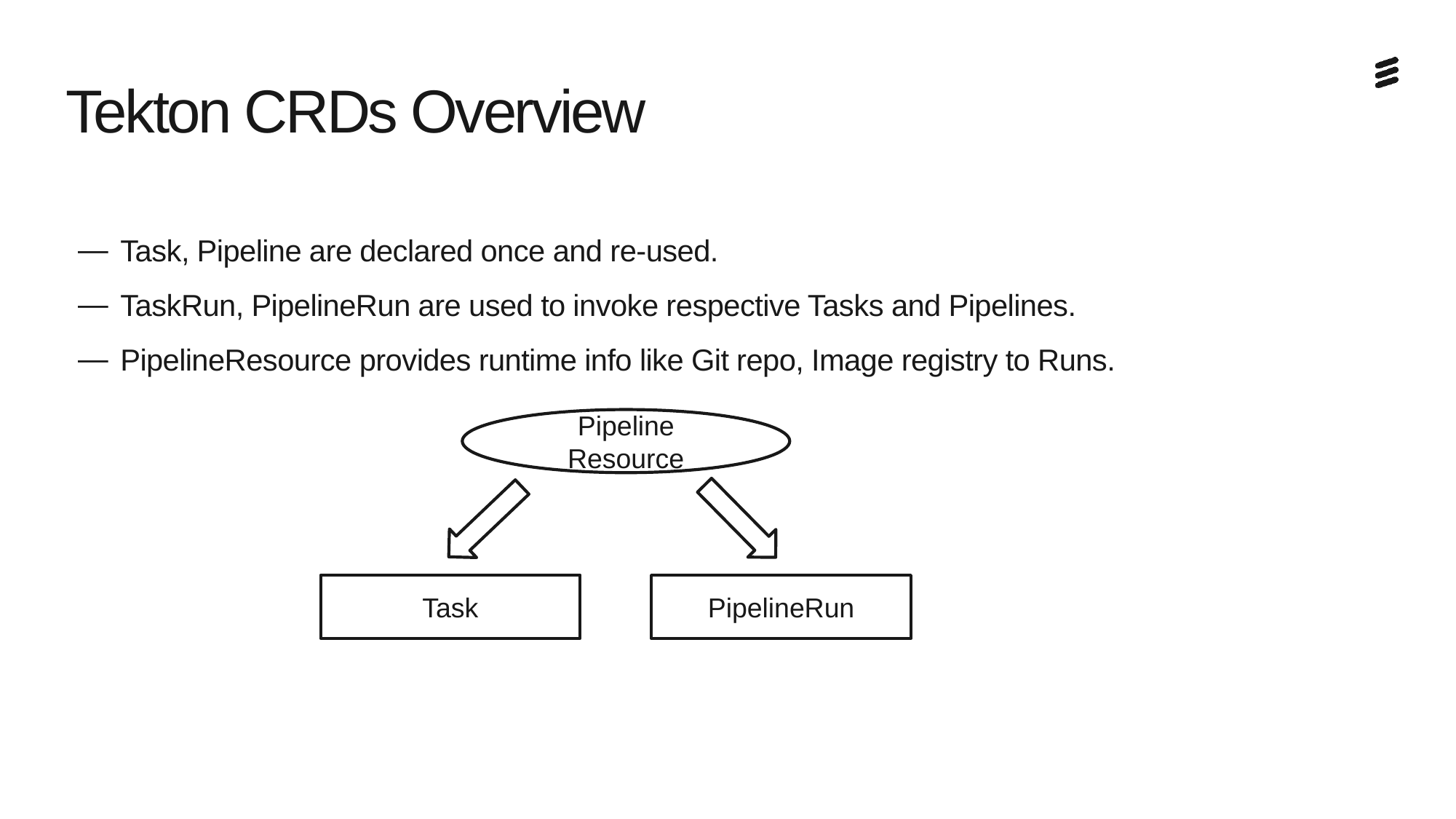

# Tekton CRDs Overview
Task, Pipeline are declared once and re-used.
TaskRun, PipelineRun are used to invoke respective Tasks and Pipelines.
PipelineResource provides runtime info like Git repo, Image registry to Runs.

Pipeline Resource

Task
PipelineRun